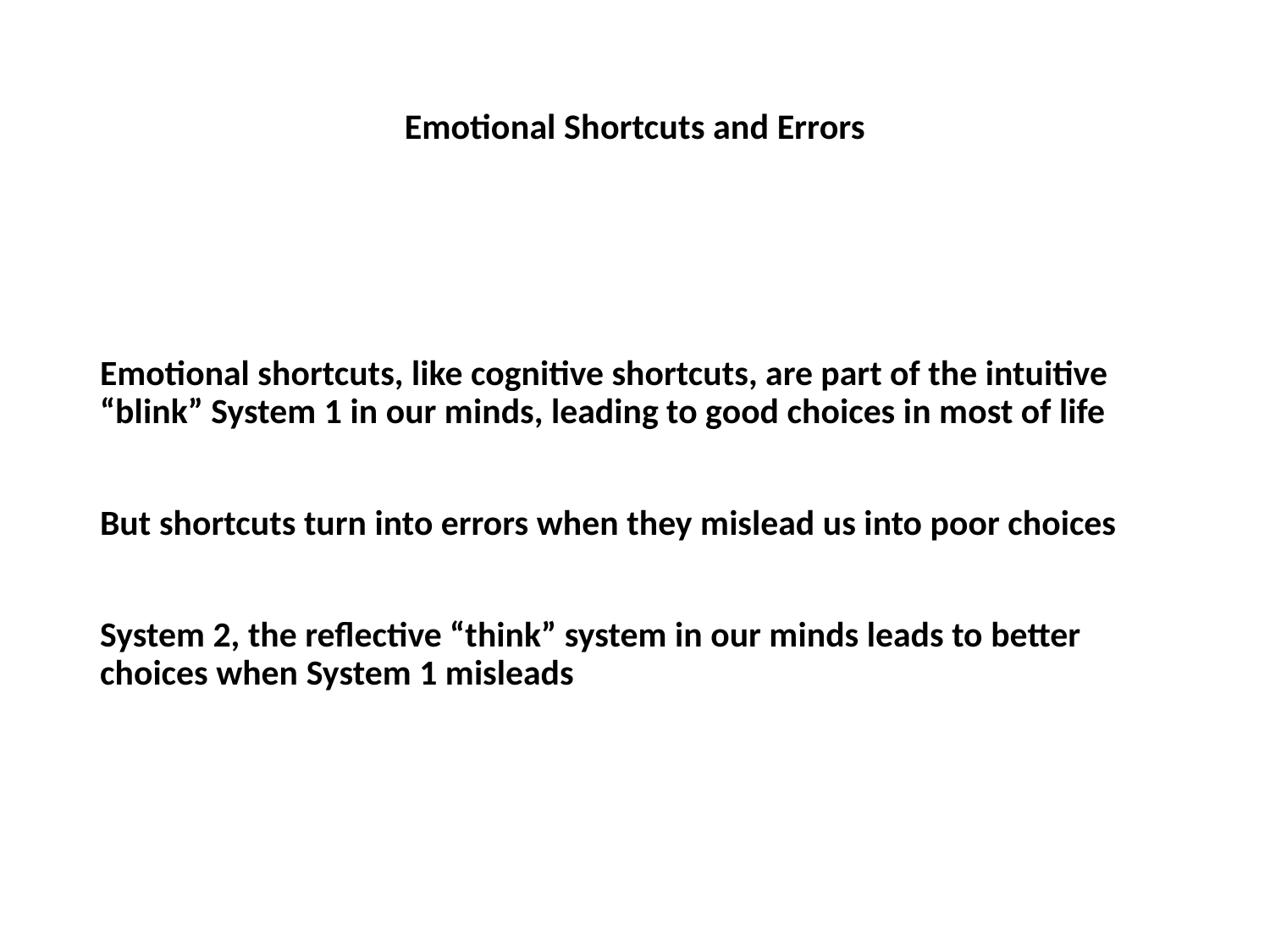

# Emotional Shortcuts and Errors

Emotional shortcuts, like cognitive shortcuts, are part of the intuitive “blink” System 1 in our minds, leading to good choices in most of life

But shortcuts turn into errors when they mislead us into poor choices

System 2, the reflective “think” system in our minds leads to better choices when System 1 misleads